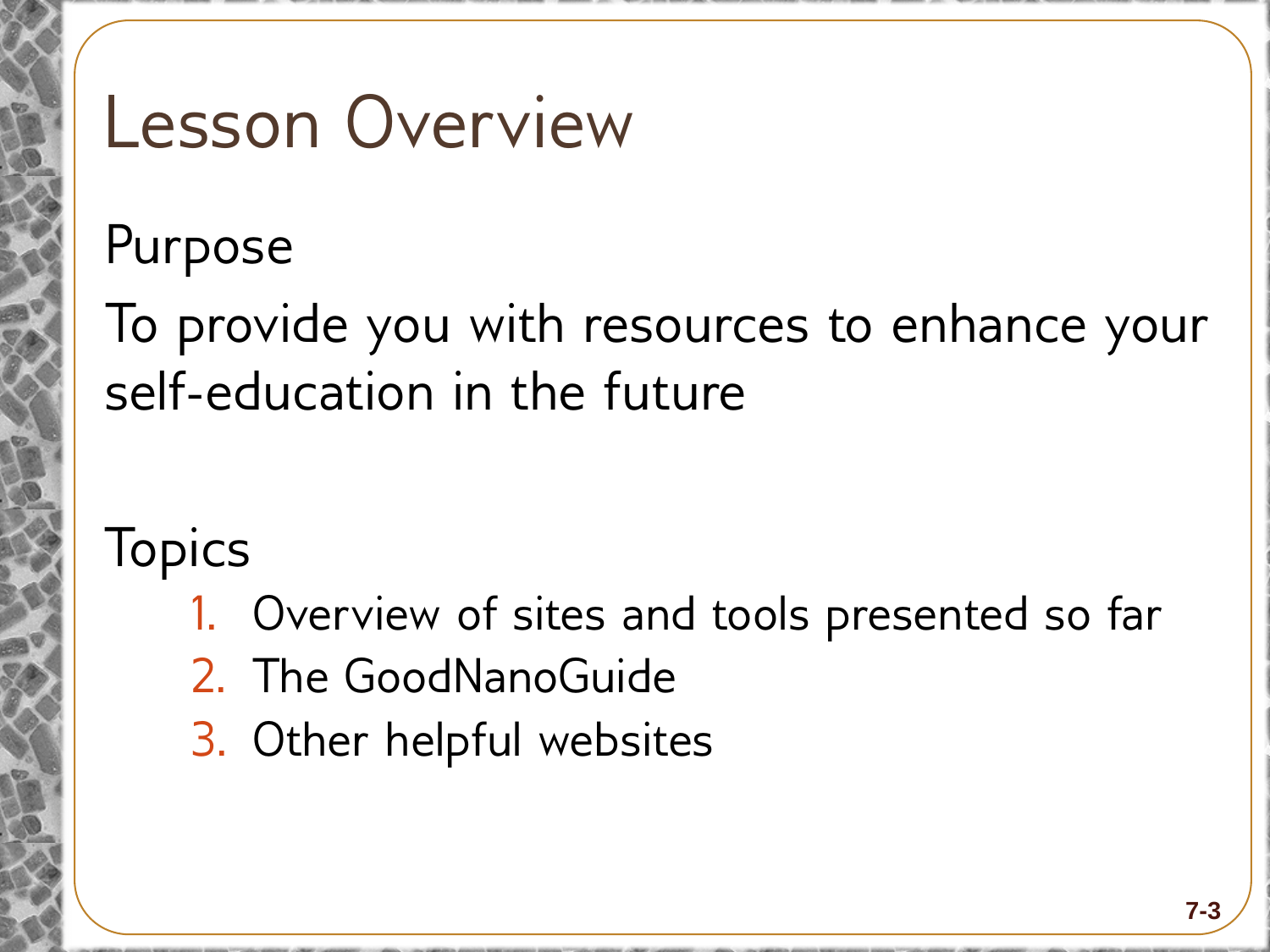

# Lesson Overview
Purpose
To provide you with resources to enhance your self-education in the future

Topics
Overview of sites and tools presented so far
The GoodNanoGuide
Other helpful websites